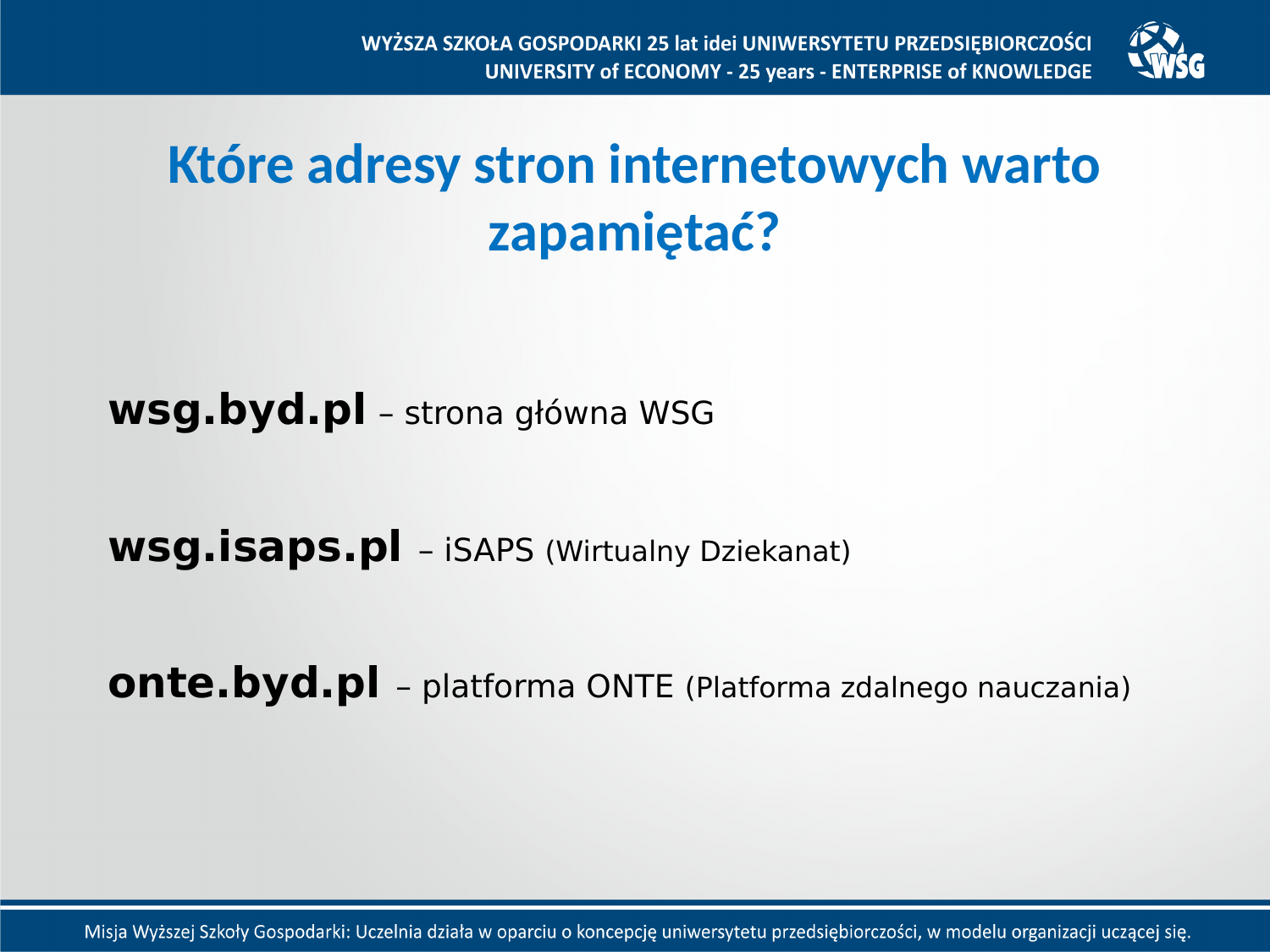

Które adresy stron internetowych warto zapamiętać?
wsg.byd.pl – strona główna WSG
wsg.isaps.pl – iSAPS (Wirtualny Dziekanat)
onte.byd.pl – platforma ONTE (Platforma zdalnego nauczania)